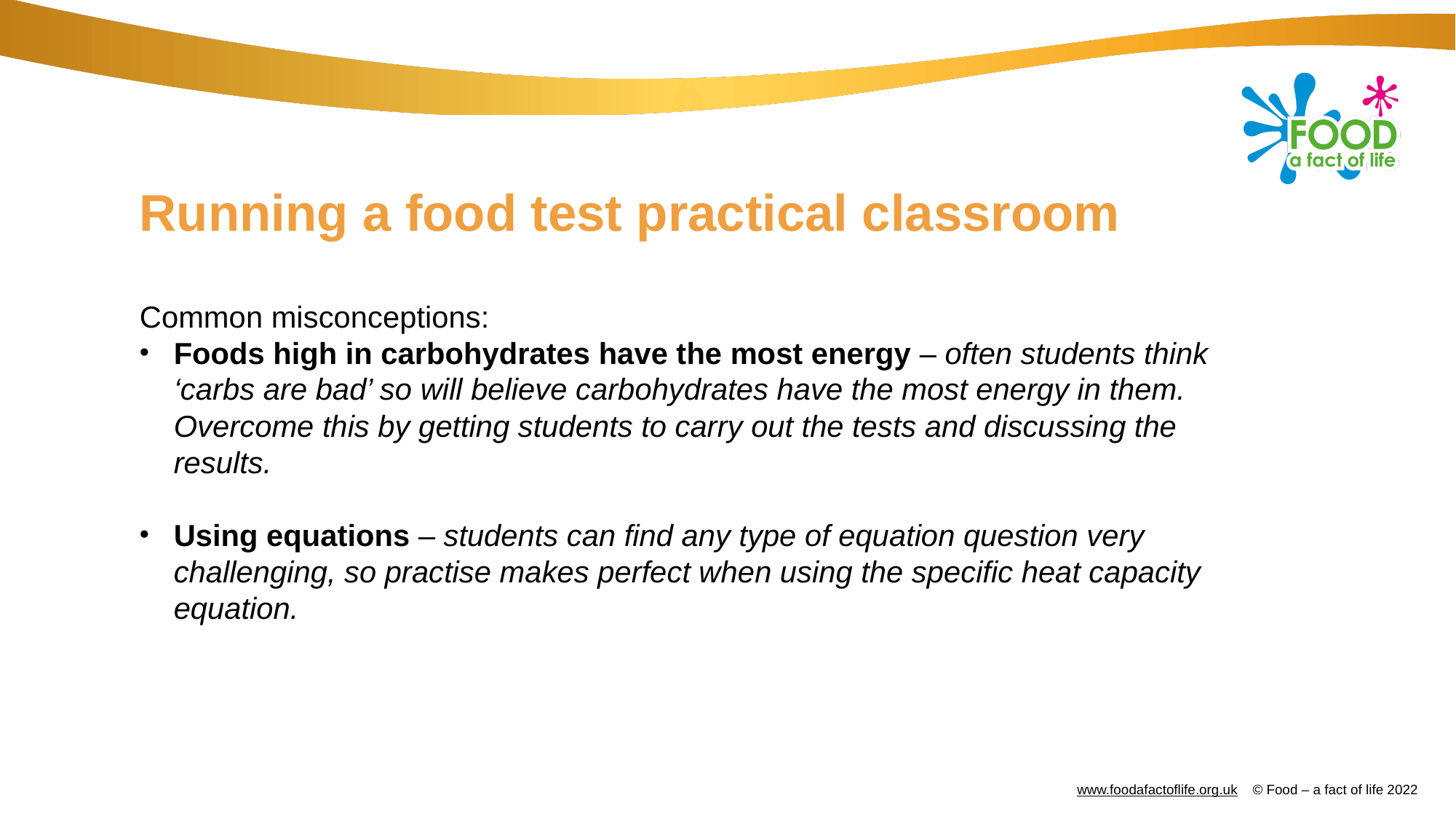

# Running a food test practical classroom
Common misconceptions:
Foods high in carbohydrates have the most energy – often students think ‘carbs are bad’ so will believe carbohydrates have the most energy in them. Overcome this by getting students to carry out the tests and discussing the results.

Using equations – students can find any type of equation question very challenging, so practise makes perfect when using the specific heat capacity equation.